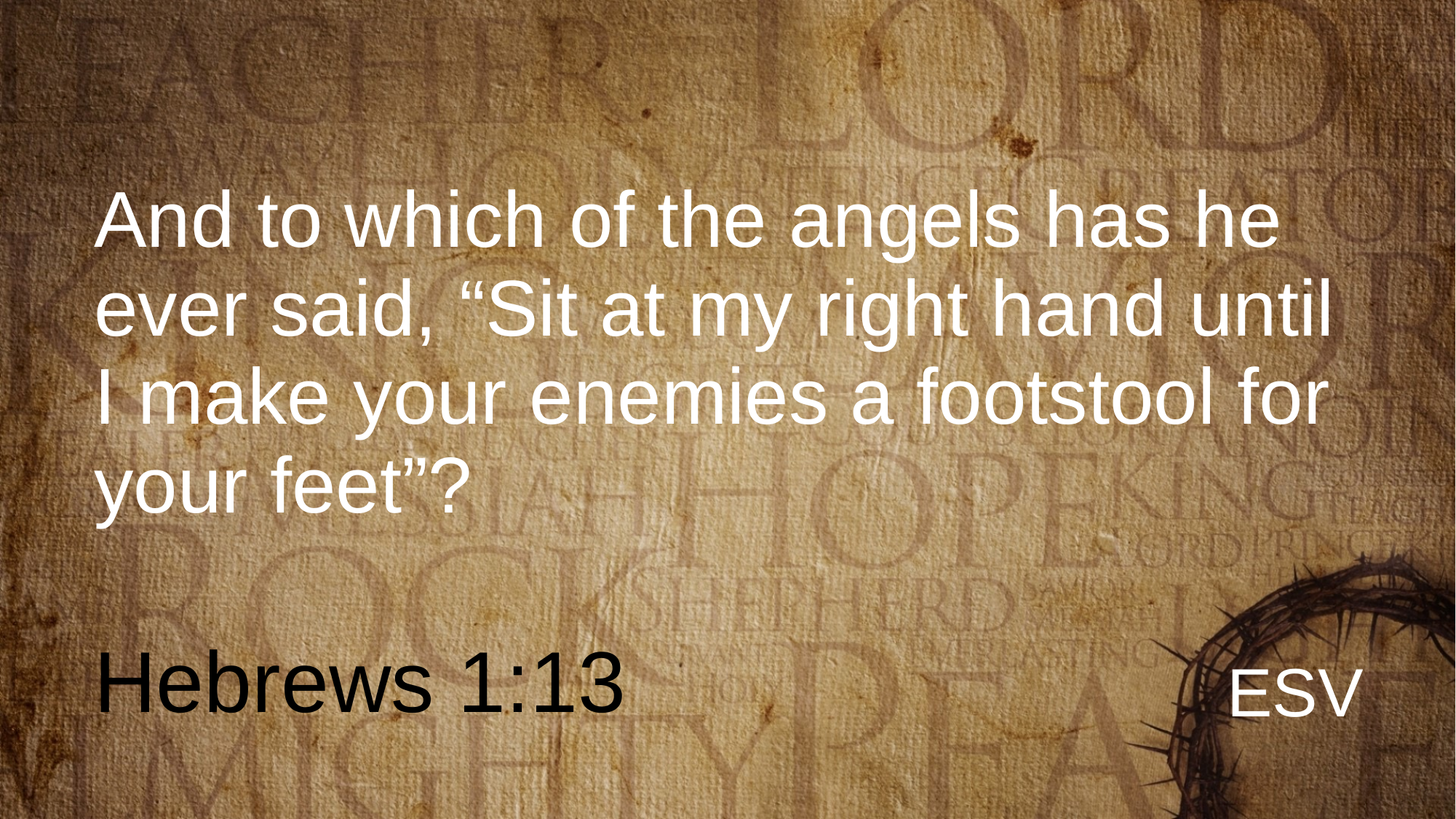

# And to which of the angels has he ever said, “Sit at my right hand until I make your enemies a footstool for your feet”?
Hebrews 1:13
ESV